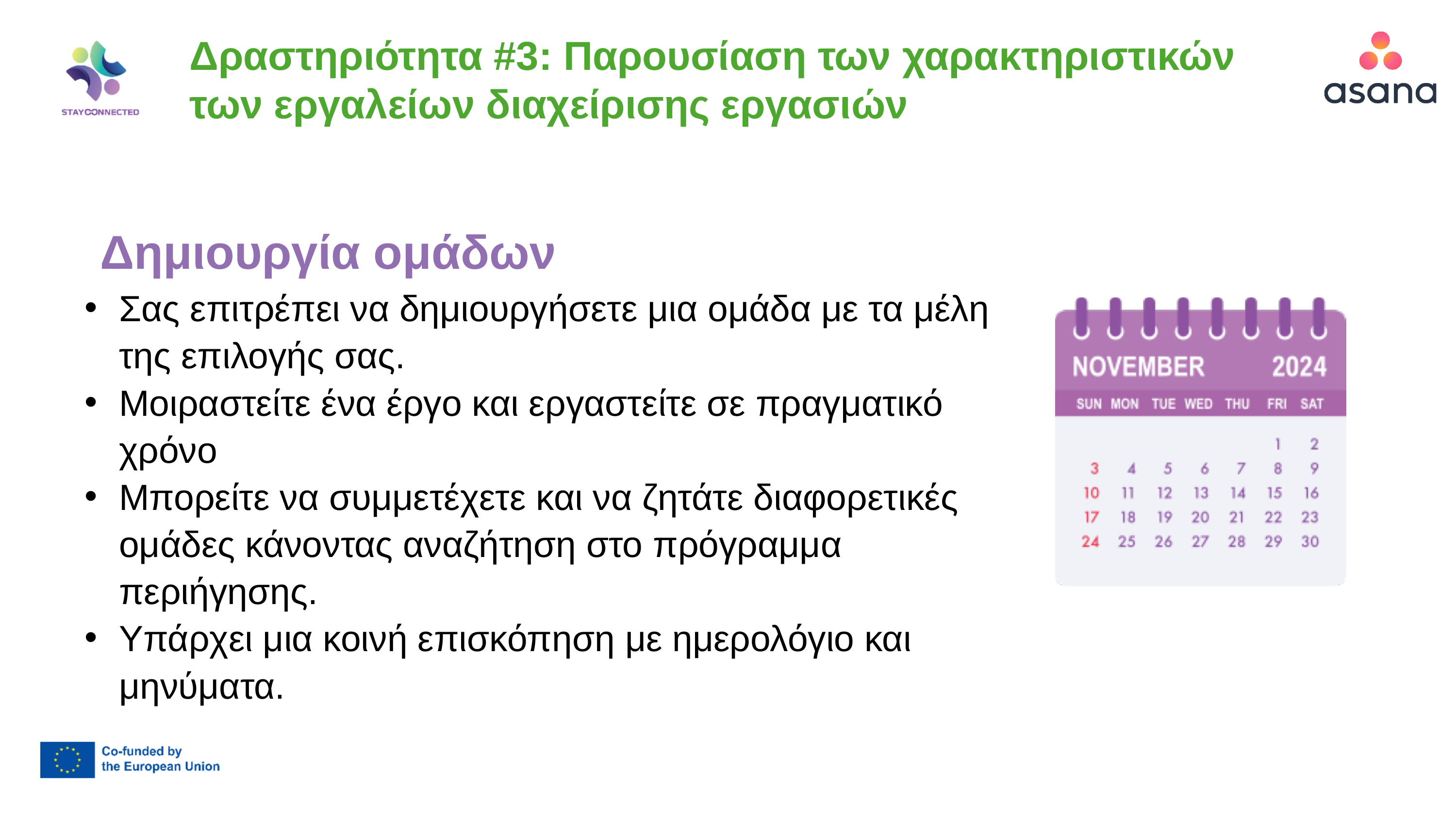

Δραστηριότητα #3: Παρουσίαση των χαρακτηριστικών των εργαλείων διαχείρισης εργασιών

Δημιουργία ομάδων

Σας επιτρέπει να δημιουργήσετε μια ομάδα με τα μέλη της επιλογής σας.
Μοιραστείτε ένα έργο και εργαστείτε σε πραγματικό χρόνο
Μπορείτε να συμμετέχετε και να ζητάτε διαφορετικές ομάδες κάνοντας αναζήτηση στο πρόγραμμα περιήγησης.
Υπάρχει μια κοινή επισκόπηση με ημερολόγιο και μηνύματα.